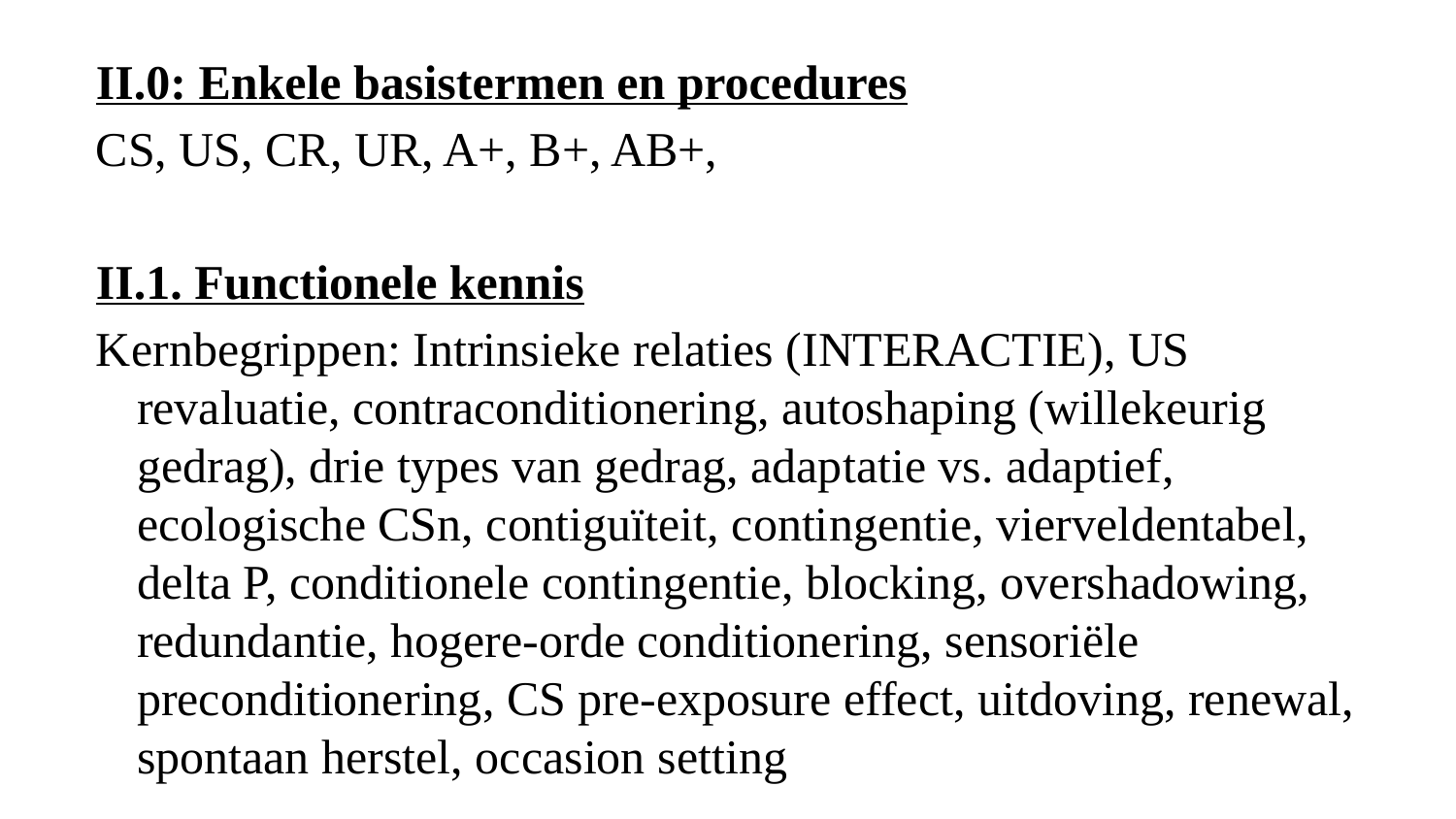

II.0: Enkele basistermen en procedures
CS, US, CR, UR, A+, B+, AB+,

II.1. Functionele kennis
Kernbegrippen: Intrinsieke relaties (INTERACTIE), US revaluatie, contraconditionering, autoshaping (willekeurig gedrag), drie types van gedrag, adaptatie vs. adaptief, ecologische CSn, contiguïteit, contingentie, vierveldentabel, delta P, conditionele contingentie, blocking, overshadowing, redundantie, hogere-orde conditionering, sensoriële preconditionering, CS pre-exposure effect, uitdoving, renewal, spontaan herstel, occasion setting